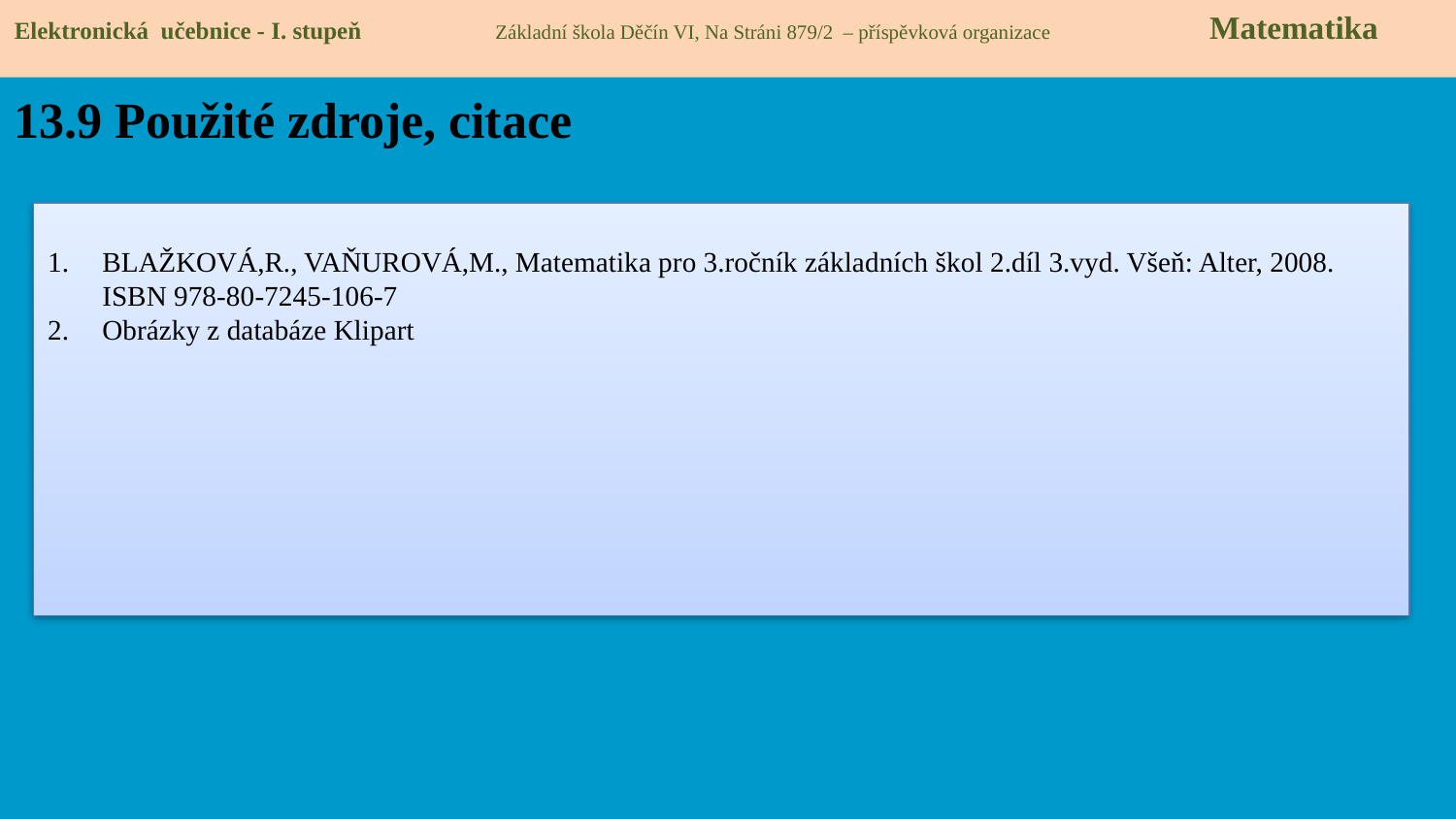

Elektronická  učebnice - I. stupeň                      Základní škola Děčín VI, Na Stráni 879/2  – příspěvková organizace                       	      Matematika

13.9 Použité zdroje, citace

BLAŽKOVÁ,R., VAŇUROVÁ,M., Matematika pro 3.ročník základních škol 2.díl 3.vyd. Všeň: Alter, 2008. ISBN 978-80-7245-106-7
Obrázky z databáze Klipart